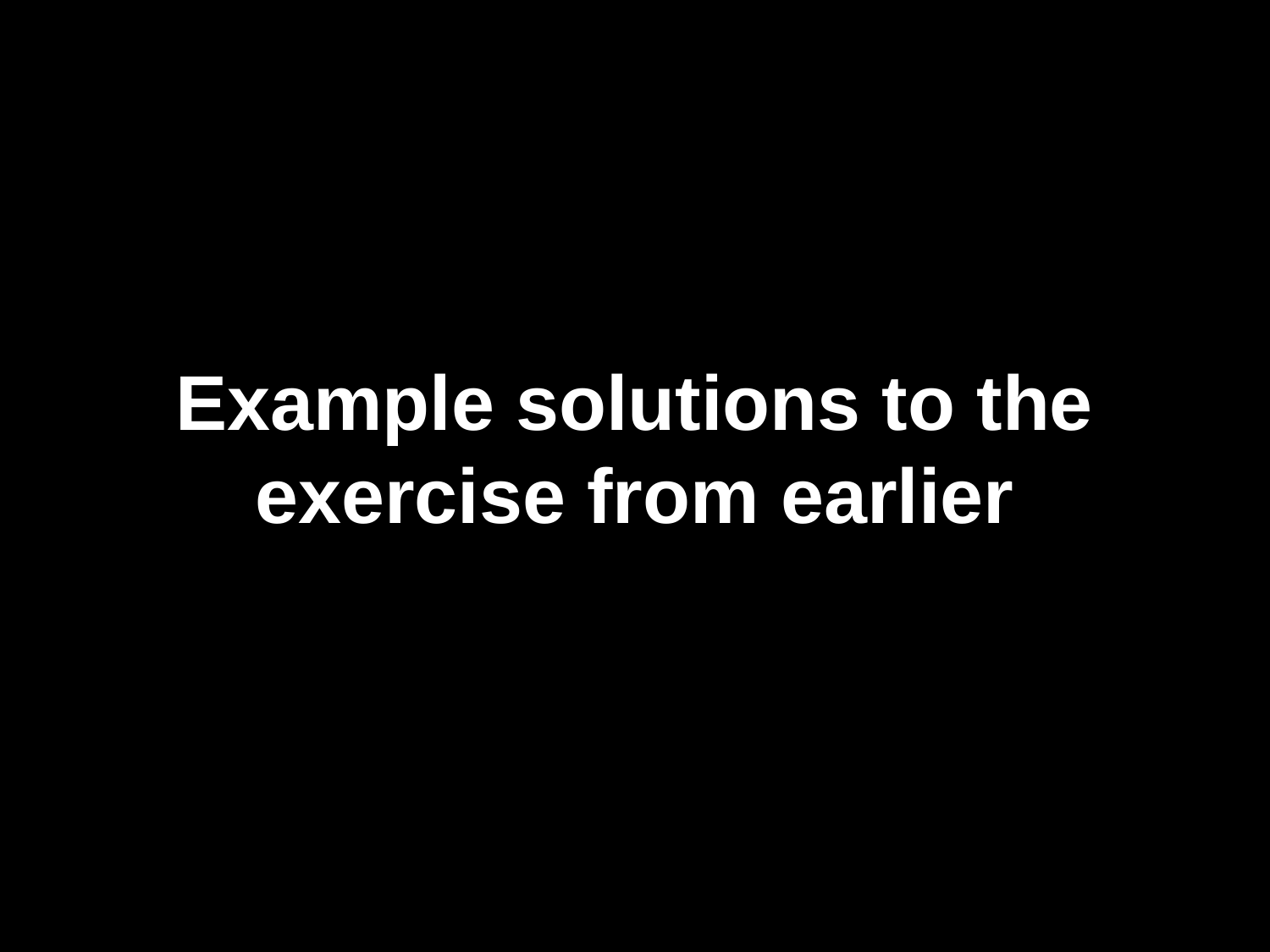

# Example solutions to the exercise from earlier